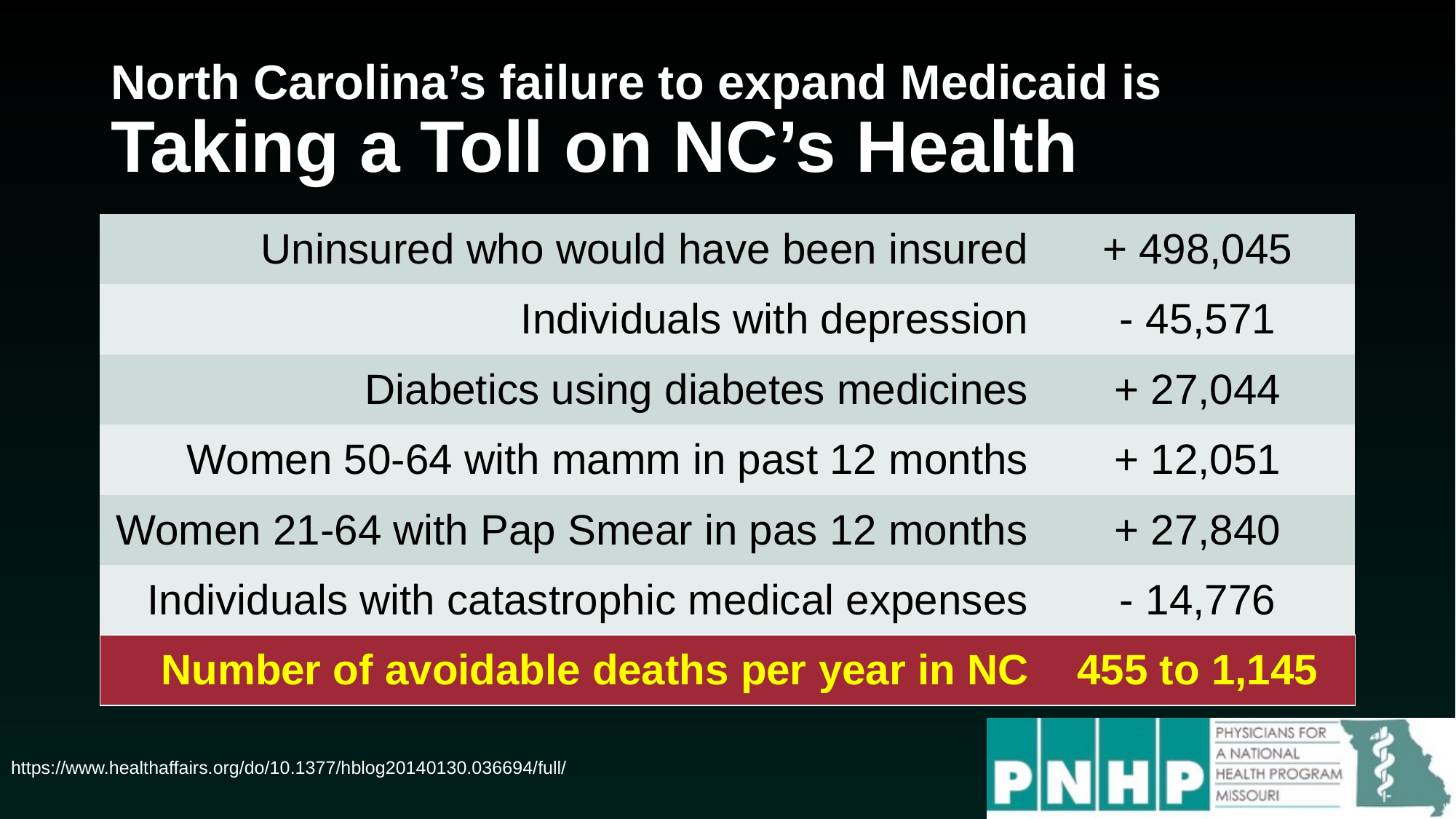

# North Carolina’s failure to expand Medicaid is Taking a Toll on NC’s Health
| Uninsured who would have been insured | + 498,045 |
| --- | --- |
| Uninsured who would have been insured | + 498,045 |
| --- | --- |
| Individuals with depression | - 45,571 |
| Uninsured who would have been insured | + 498,045 |
| --- | --- |
| Individuals with depression | - 45,571 |
| Diabetics using diabetes medicines | + 27,044 |
| Uninsured who would have been insured | + 498,045 |
| --- | --- |
| Individuals with depression | - 45,571 |
| Diabetics using diabetes medicines | + 27,044 |
| Women 50-64 with mamm in past 12 months | + 12,051 |
| Uninsured who would have been insured | + 498,045 |
| --- | --- |
| Individuals with depression | - 45,571 |
| Diabetics using diabetes medicines | + 27,044 |
| Women 50-64 with mamm in past 12 months | + 12,051 |
| Women 21-64 with Pap Smear in pas 12 months | + 27,840 |
| Uninsured who would have been insured | + 498,045 |
| --- | --- |
| Individuals with depression | - 45,571 |
| Diabetics using diabetes medicines | + 27,044 |
| Women 50-64 with mamm in past 12 months | + 12,051 |
| Women 21-64 with Pap Smear in pas 12 months | + 27,840 |
| Individuals with catastrophic medical expenses | - 14,776 |
| Uninsured who would have been insured | + 498,045 |
| --- | --- |
| Individuals with depression | - 45,571 |
| Diabetics using diabetes medicines | + 27,044 |
| Women 50-64 with mamm in past 12 months | + 12,051 |
| Women 21-64 with Pap Smear in pas 12 months | + 27,840 |
| Individuals with catastrophic medical expenses | - 14,776 |
| Number of avoidable deaths per year in NC | 455 to 1,145 |
https://www.healthaffairs.org/do/10.1377/hblog20140130.036694/full/